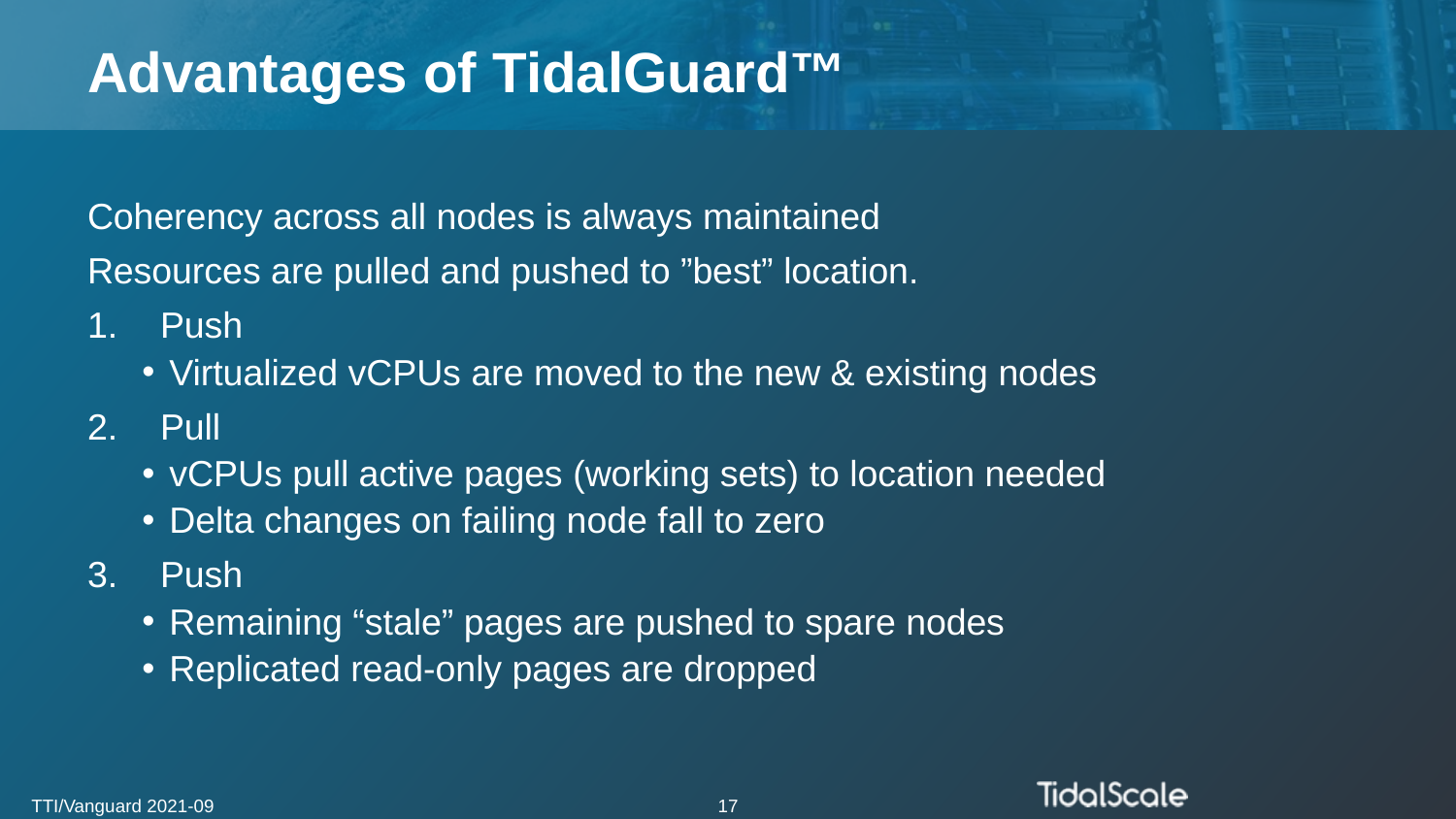

# Advantages of TidalGuard™
Coherency across all nodes is always maintained
Resources are pulled and pushed to ”best” location.
Push
Virtualized vCPUs are moved to the new & existing nodes
Pull
vCPUs pull active pages (working sets) to location needed
Delta changes on failing node fall to zero
Push
Remaining “stale” pages are pushed to spare nodes
Replicated read-only pages are dropped